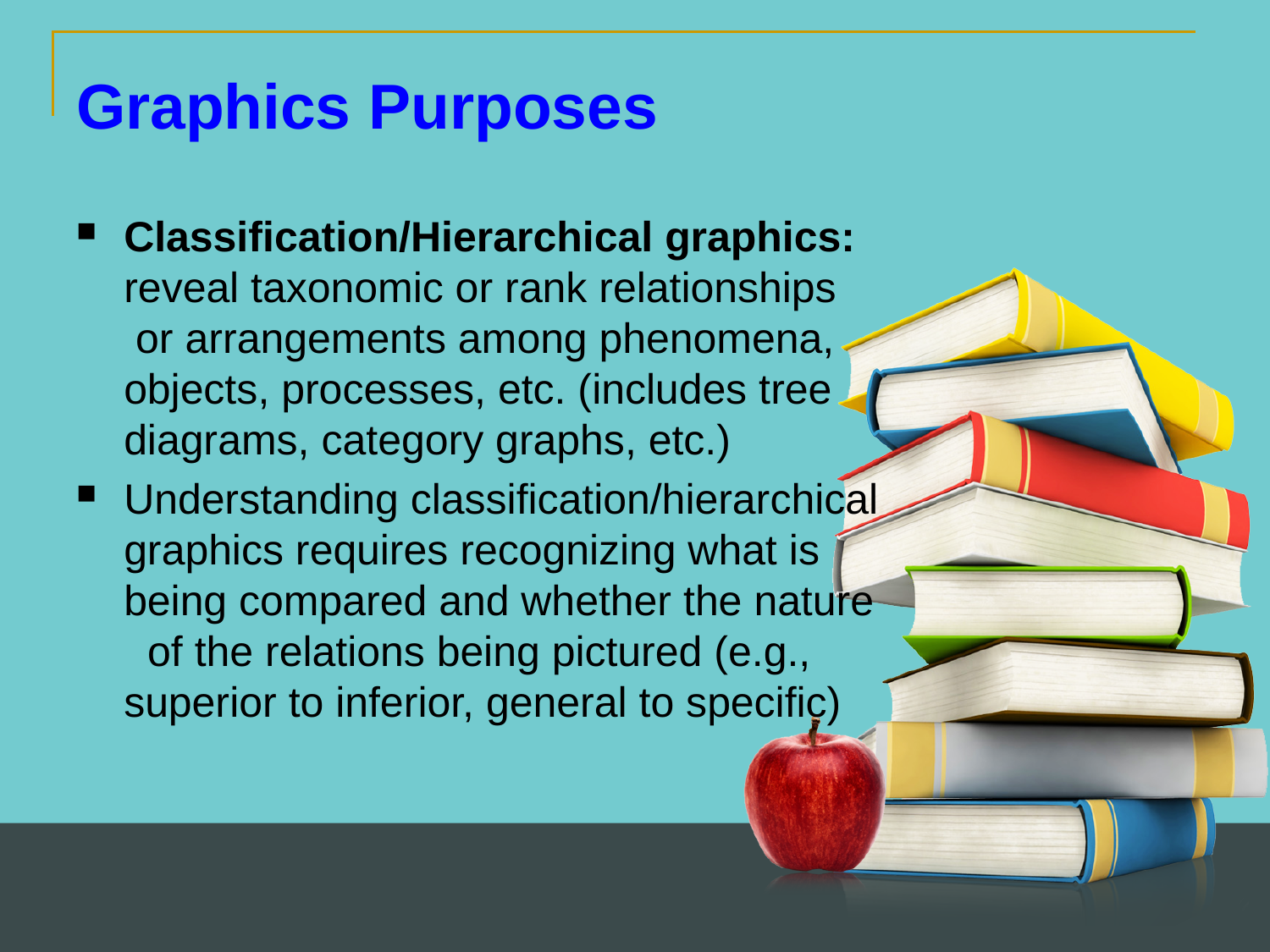

Graphics Purposes

Classification/Hierarchical graphics:                     reveal taxonomic or rank relationships                            or arrangements among phenomena,                     objects, processes, etc. (includes tree                diagrams, category graphs, etc.)
Understanding classification/hierarchical             graphics requires recognizing what is                        being compared and whether the nature                          of the relations being pictured (e.g.,                     superior to inferior, general to specific)